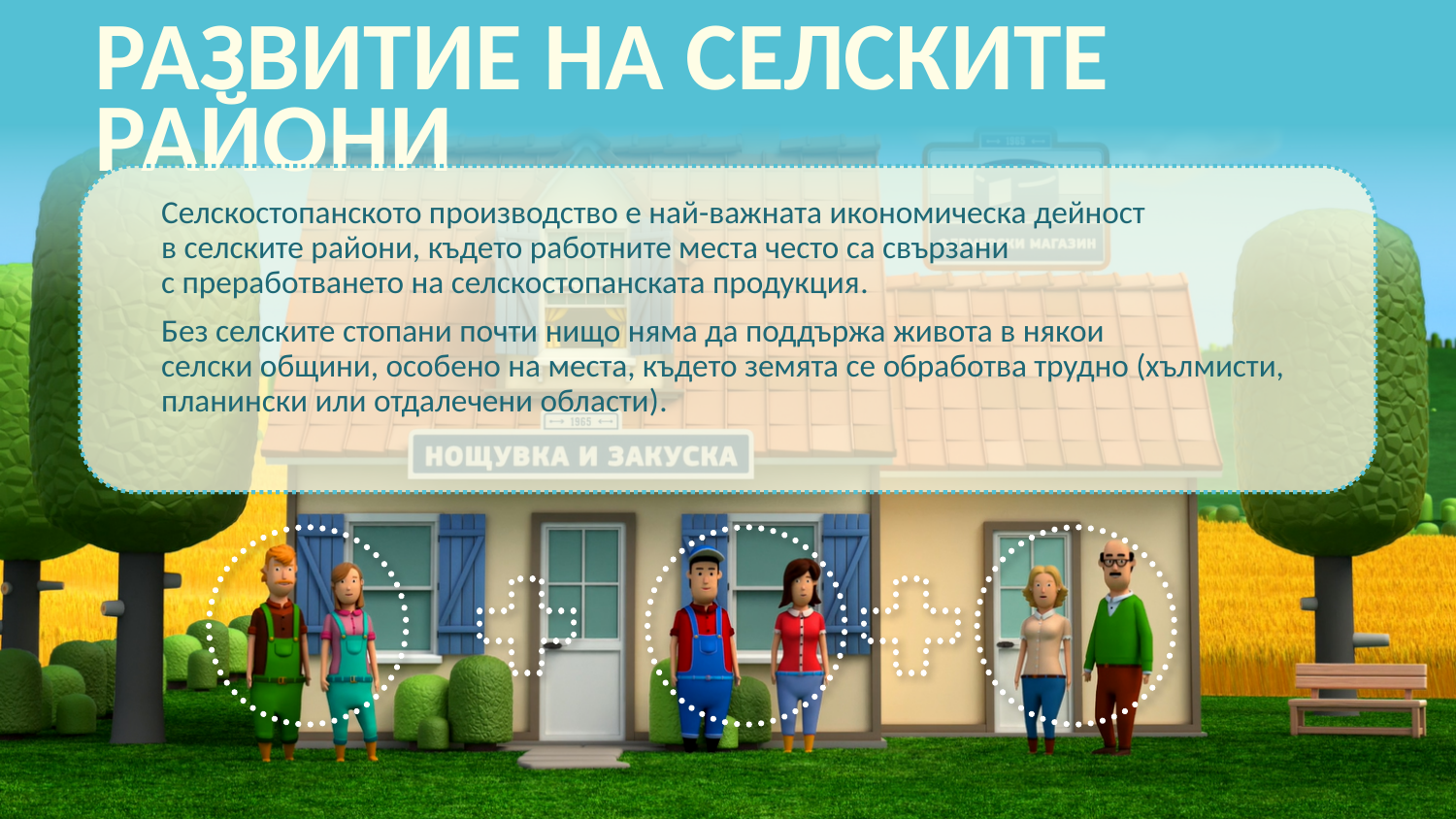

# Развитие на селските райони

Селскостопанското производство е най-важната икономическа дейност
в селските райони, където работните места често са свързани
с преработването на селскостопанската продукция.
Без селските стопани почти нищо няма да поддържа живота в някои
селски общини, особено на места, където земята се обработва трудно (хълмисти, планински или отдалечени области).